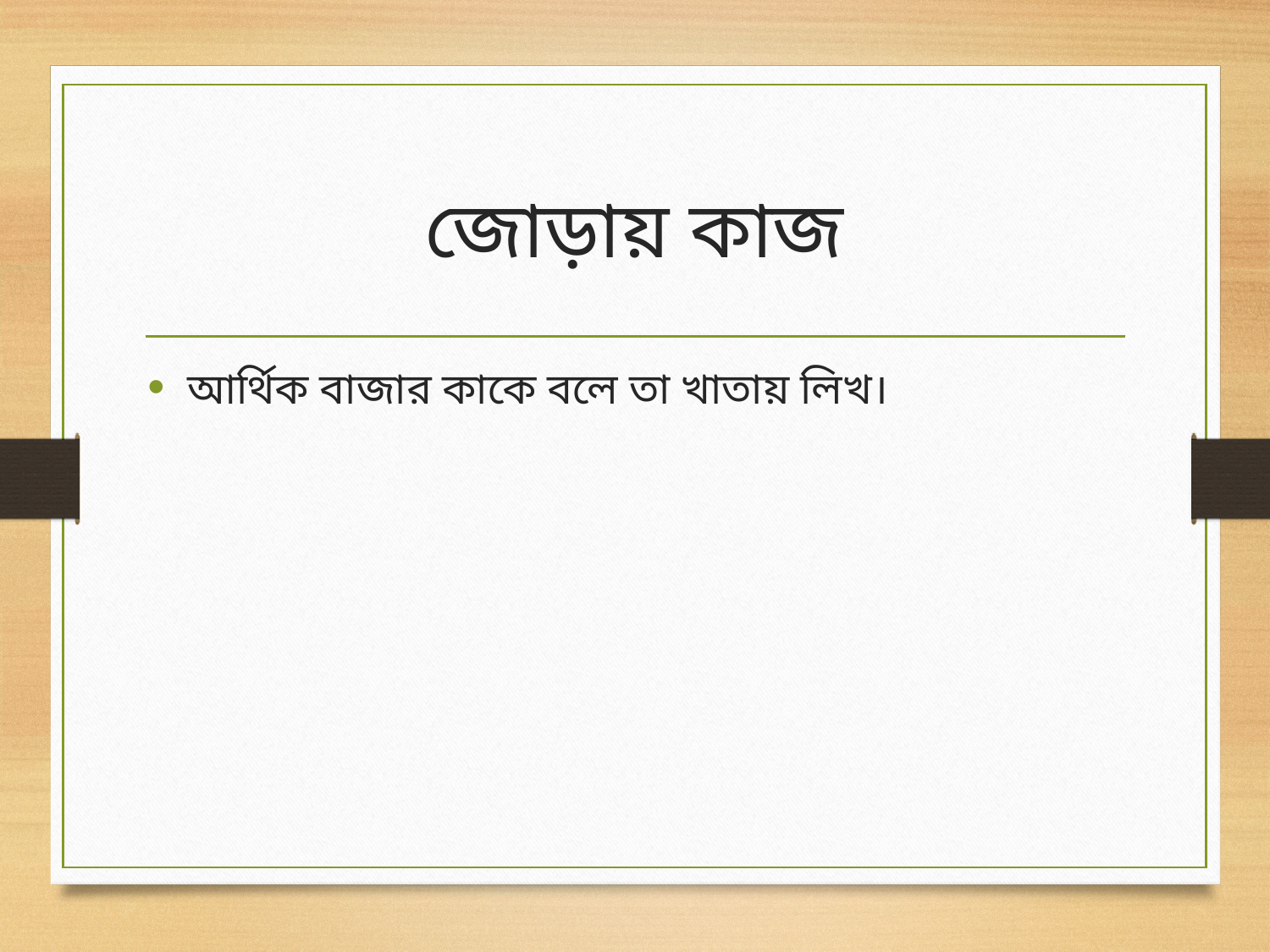

# জোড়ায় কাজ
আর্থিক বাজার কাকে বলে তা খাতায় লিখ।